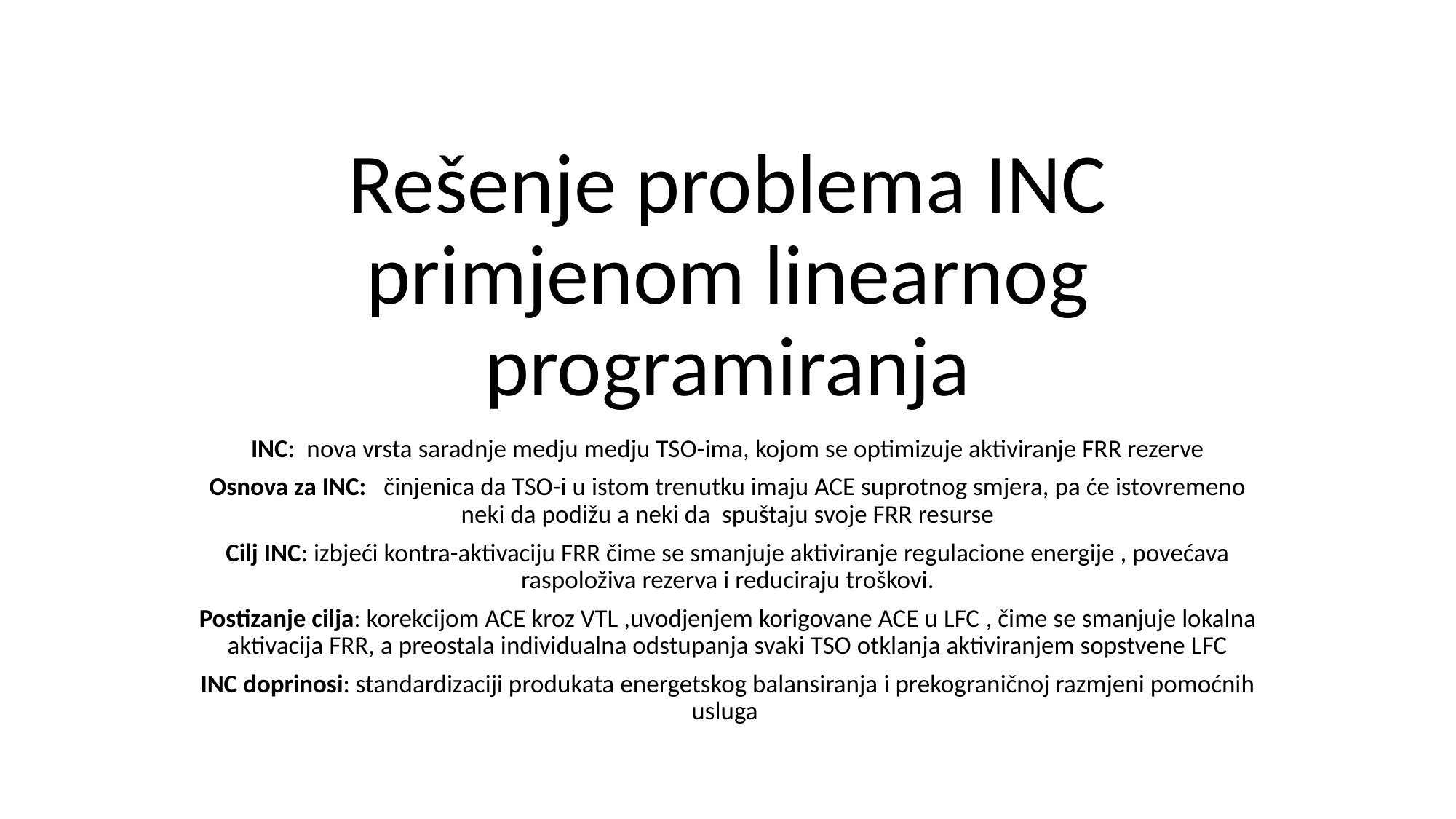

# Rešenje problema INC primjenom linearnog programiranja
INC:  nova vrsta saradnje medju medju TSO-ima, kojom se optimizuje aktiviranje FRR rezerve
Osnova za INC:   činjenica da TSO-i u istom trenutku imaju ACE suprotnog smjera, pa će istovremeno neki da podižu a neki da  spuštaju svoje FRR resurse
Cilj INC: izbjeći kontra-aktivaciju FRR čime se smanjuje aktiviranje regulacione energije , povećava raspoloživa rezerva i reduciraju troškovi.
Postizanje cilja: korekcijom ACE kroz VTL ,uvodjenjem korigovane ACE u LFC , čime se smanjuje lokalna aktivacija FRR, a preostala individualna odstupanja svaki TSO otklanja aktiviranjem sopstvene LFC
INC doprinosi: standardizaciji produkata energetskog balansiranja i prekograničnoj razmjeni pomoćnih usluga